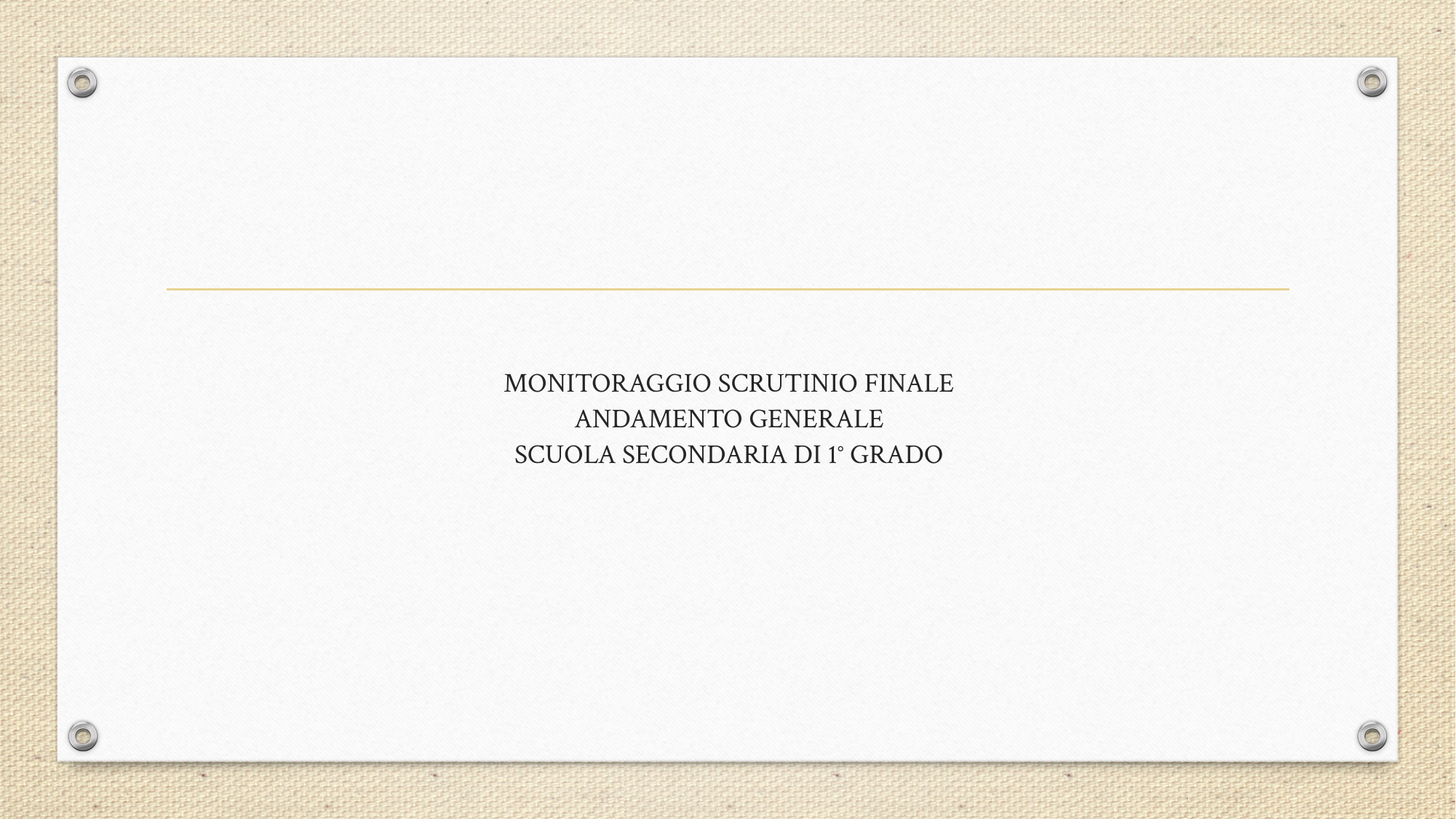

# MONITORAGGIO SCRUTINIO FINALE ANDAMENTO GENERALE SCUOLA SECONDARIA DI 1° GRADO